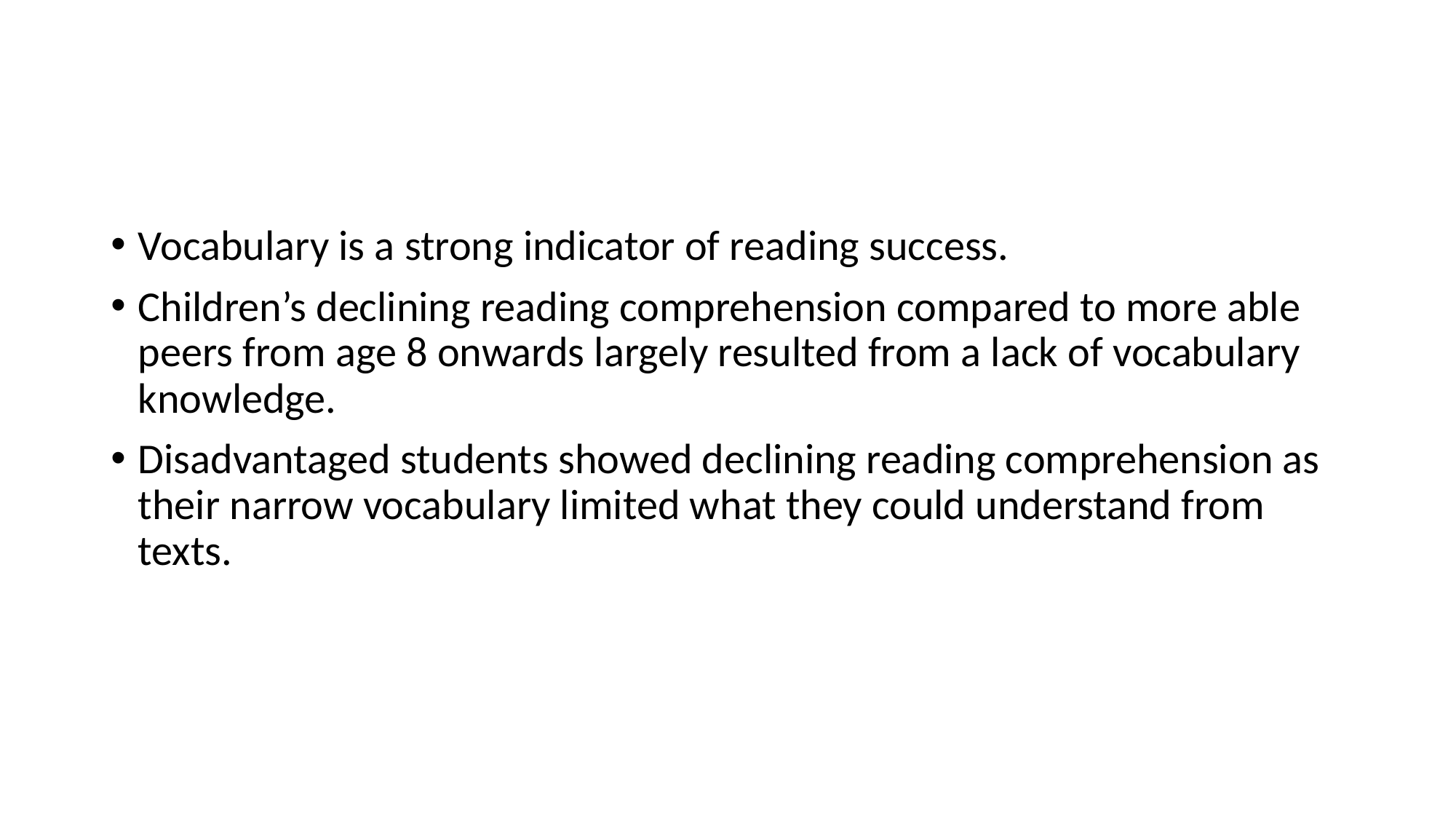

#
Vocabulary is a strong indicator of reading success.
Children’s declining reading comprehension compared to more able peers from age 8 onwards largely resulted from a lack of vocabulary knowledge.
Disadvantaged students showed declining reading comprehension as their narrow vocabulary limited what they could understand from texts.